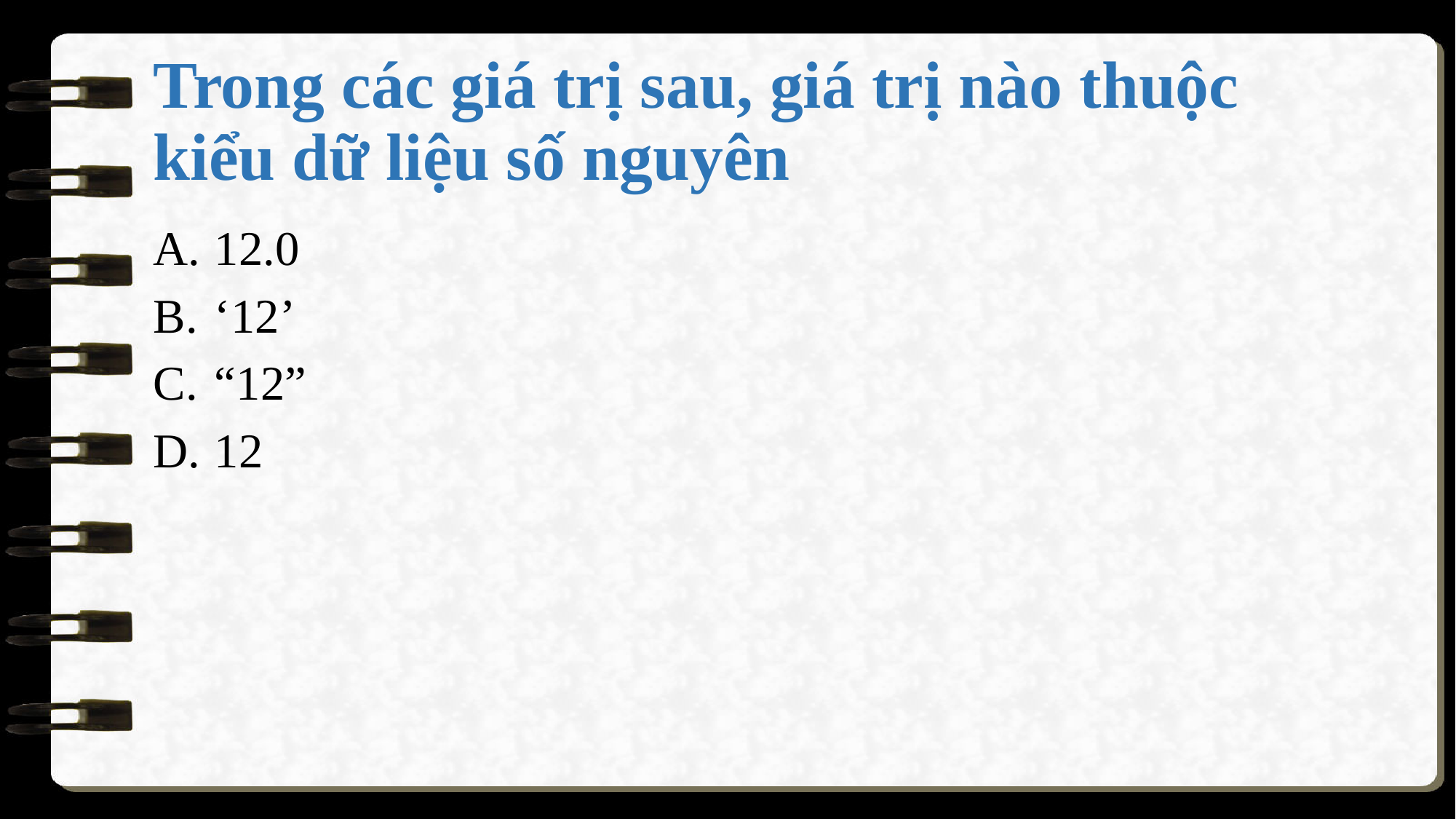

# Trong các giá trị sau, giá trị nào thuộc kiểu dữ liệu số nguyên
12.0
‘12’
“12”
12